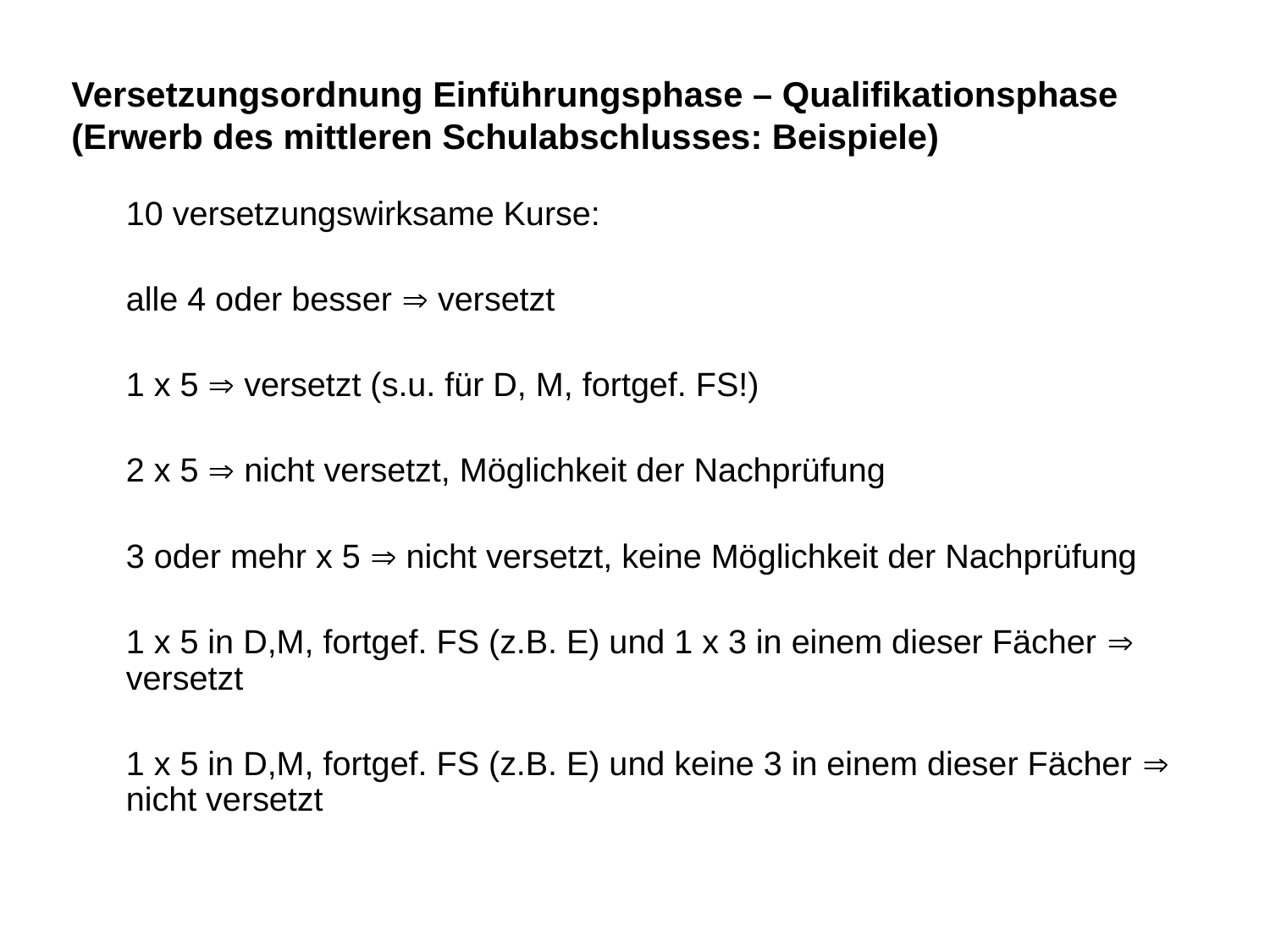

Versetzungsordnung Einführungsphase – Qualifikationsphase
(Erwerb des mittleren Schulabschlusses: Beispiele)
	10 versetzungswirksame Kurse:

	alle 4 oder besser ⇒ versetzt

	1 x 5 ⇒ versetzt (s.u. für D, M, fortgef. FS!)

	2 x 5 ⇒ nicht versetzt, Möglichkeit der Nachprüfung

	3 oder mehr x 5 ⇒ nicht versetzt, keine Möglichkeit der Nachprüfung

	1 x 5 in D,M, fortgef. FS (z.B. E) und 1 x 3 in einem dieser Fächer ⇒ versetzt

	1 x 5 in D,M, fortgef. FS (z.B. E) und keine 3 in einem dieser Fächer ⇒ nicht versetzt